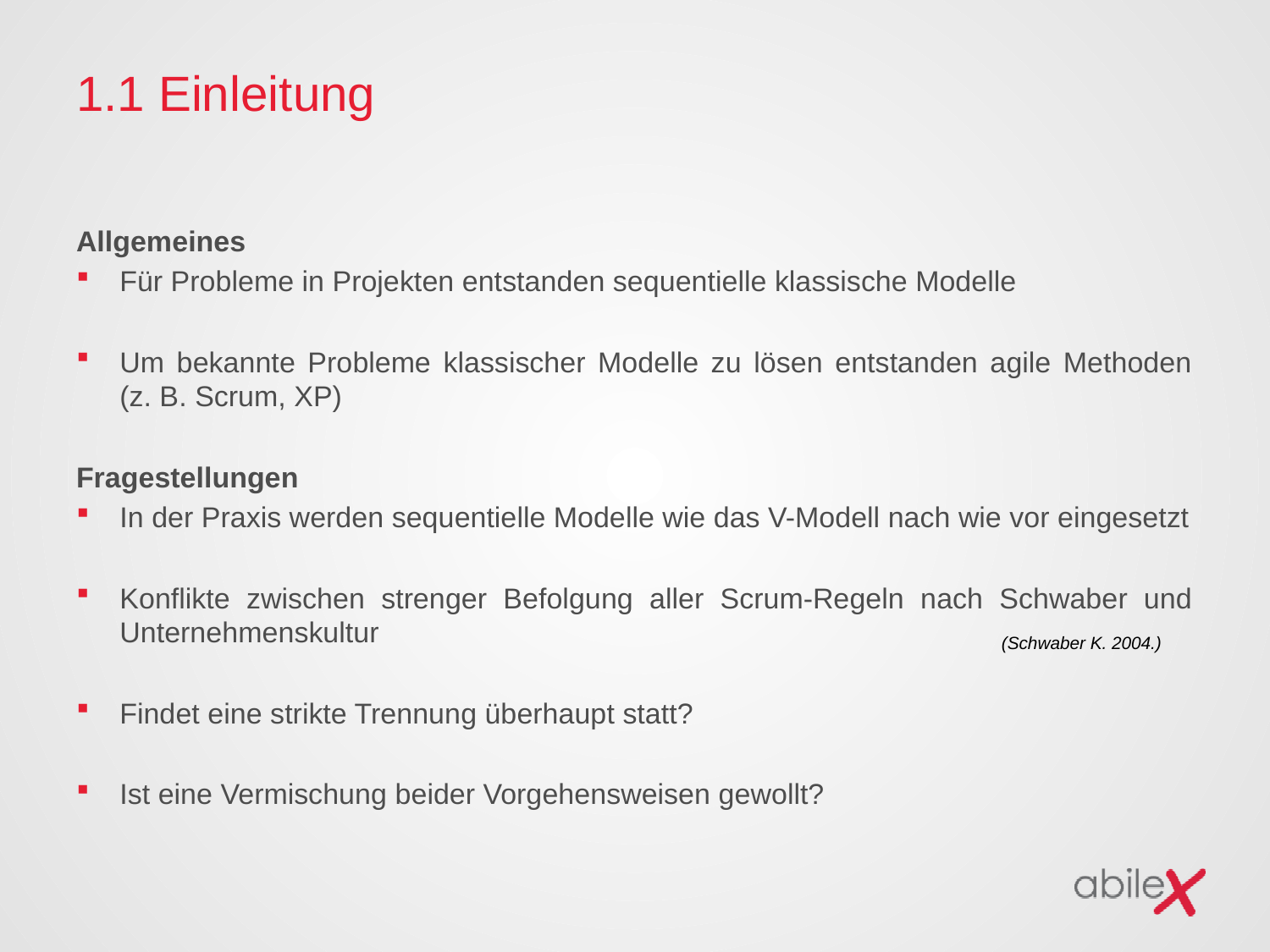

# 1.1 Einleitung
Allgemeines
Für Probleme in Projekten entstanden sequentielle klassische Modelle

Um bekannte Probleme klassischer Modelle zu lösen entstanden agile Methoden (z. B. Scrum, XP)

Fragestellungen
In der Praxis werden sequentielle Modelle wie das V-Modell nach wie vor eingesetzt

Konflikte zwischen strenger Befolgung aller Scrum-Regeln nach Schwaber und Unternehmenskultur

Findet eine strikte Trennung überhaupt statt?

Ist eine Vermischung beider Vorgehensweisen gewollt?
(Schwaber K. 2004.)